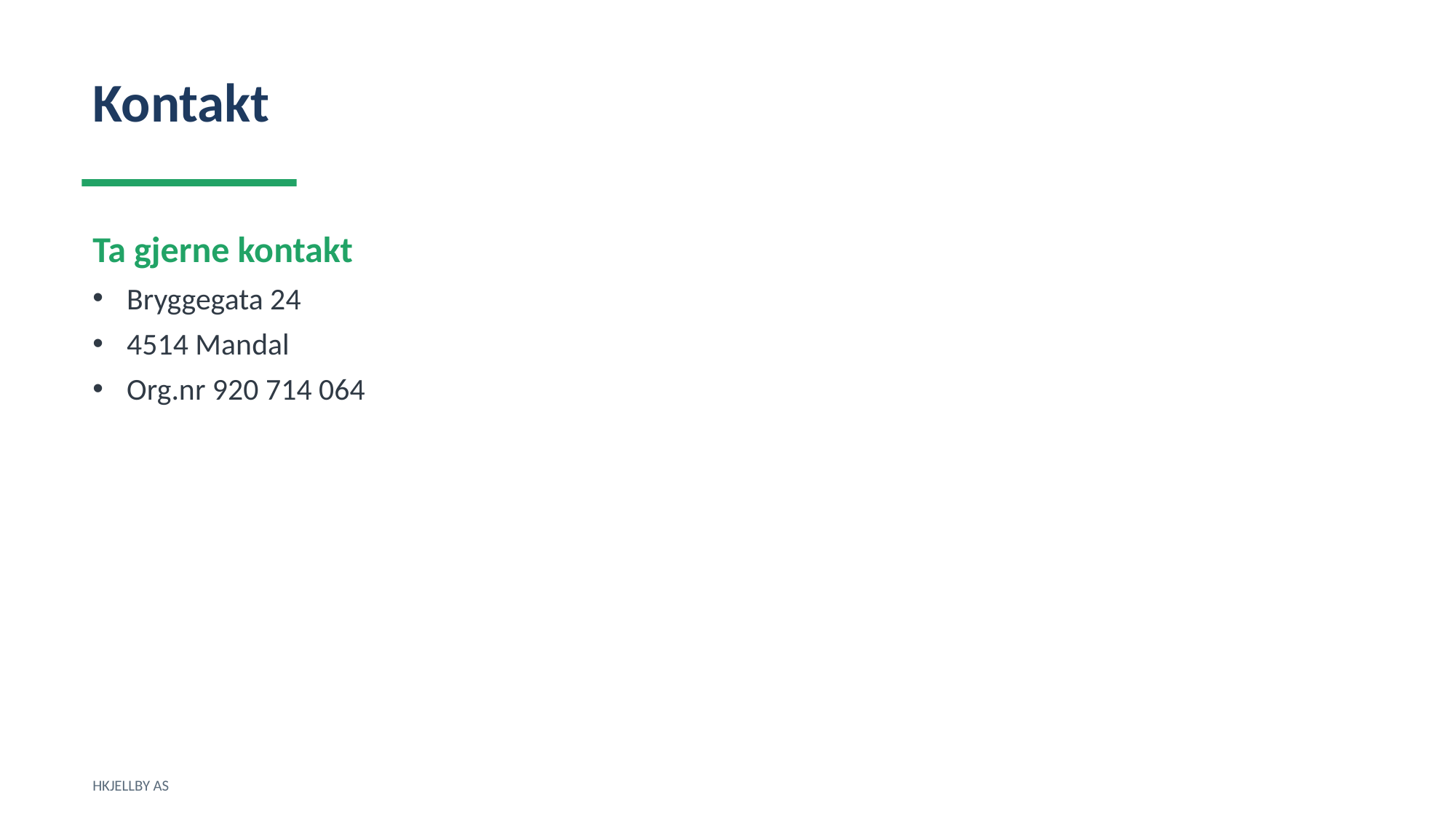

Kontakt

Ta gjerne kontakt
Bryggegata 24
4514 Mandal
Org.nr 920 714 064
HKJELLBY AS